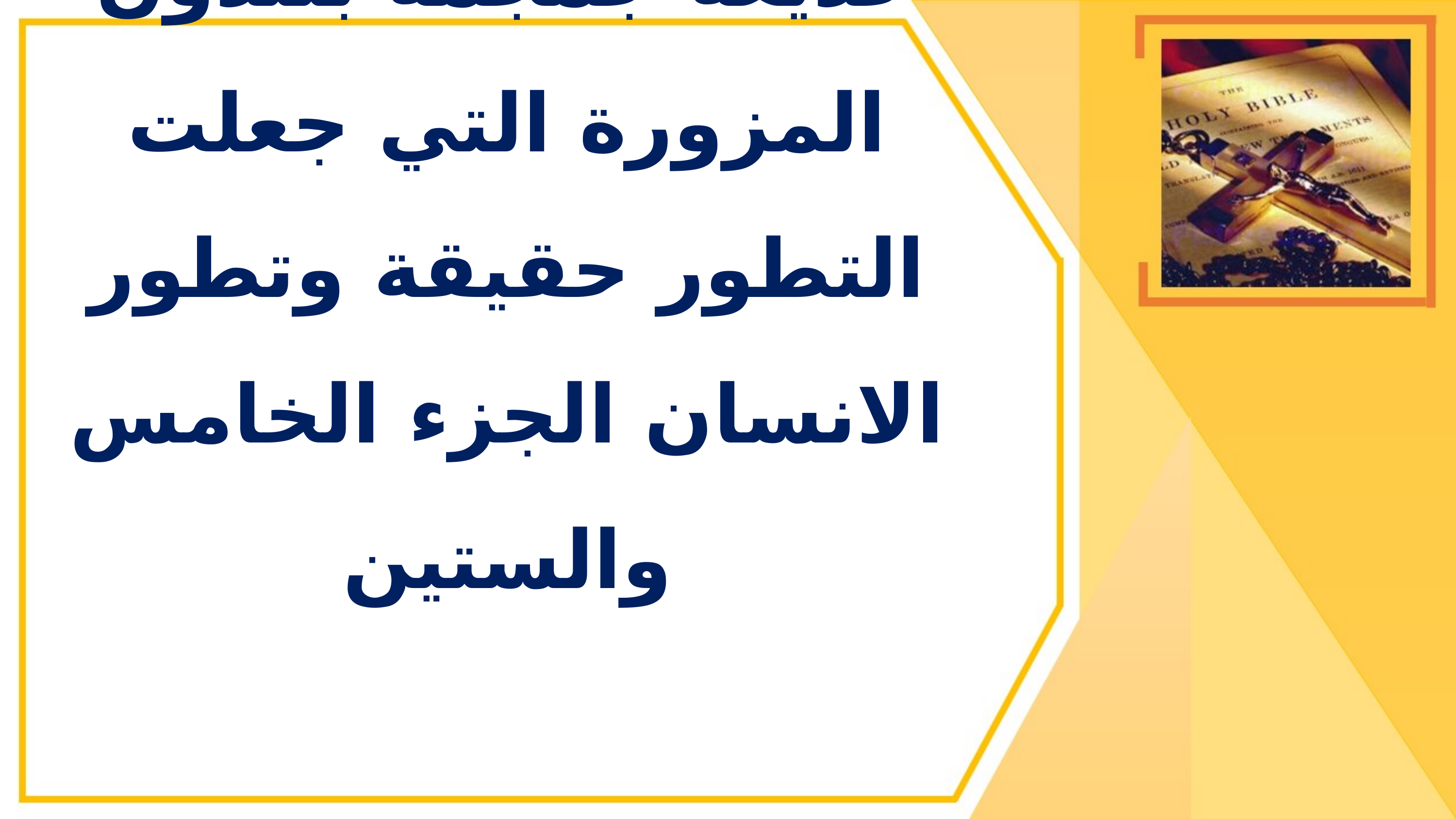

# خديعة جمجمة بلتدون المزورة التي جعلت التطور حقيقة وتطور الانسان الجزء الخامس والستين